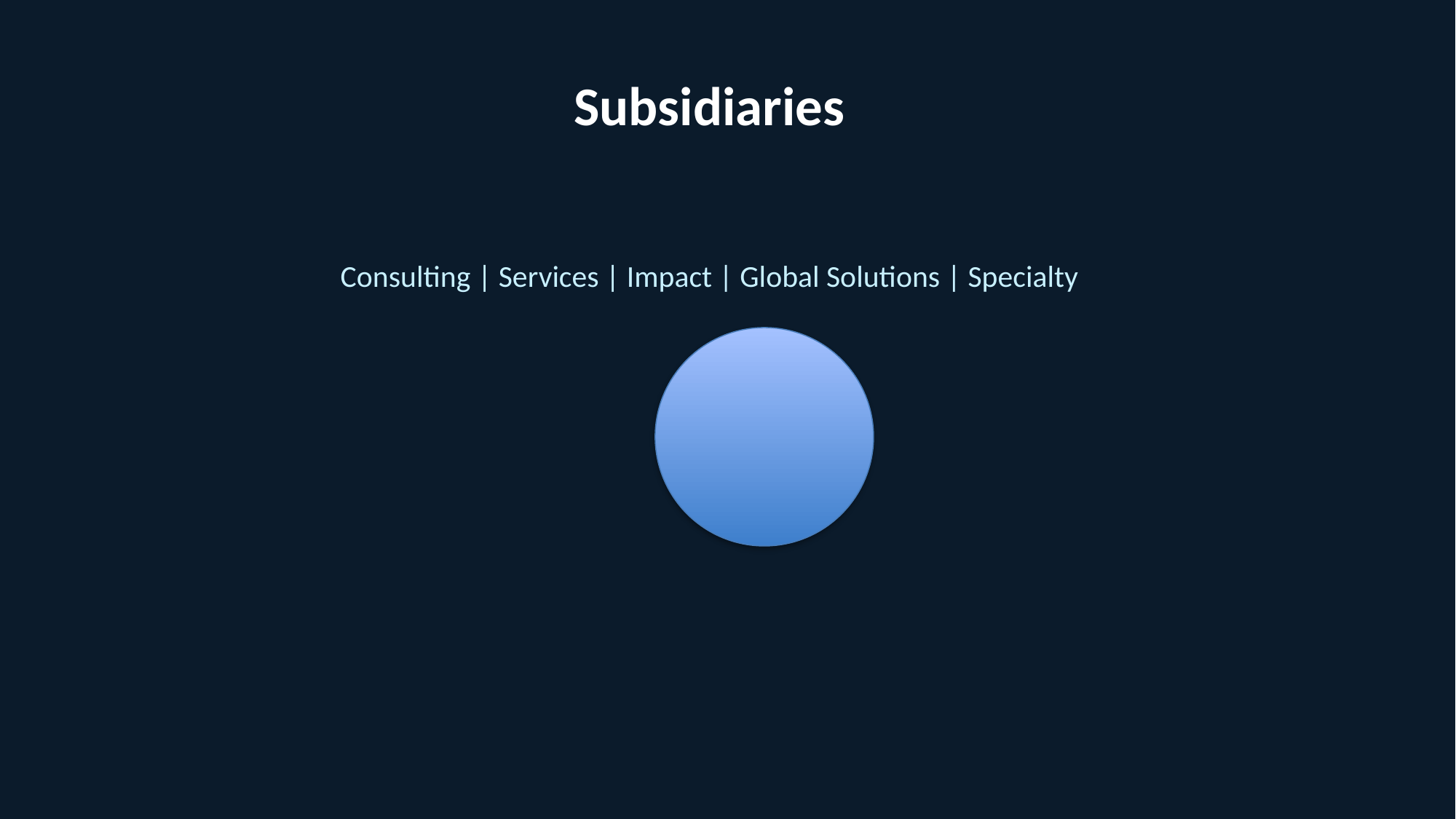

Subsidiaries
#

Consulting | Services | Impact | Global Solutions | Specialty